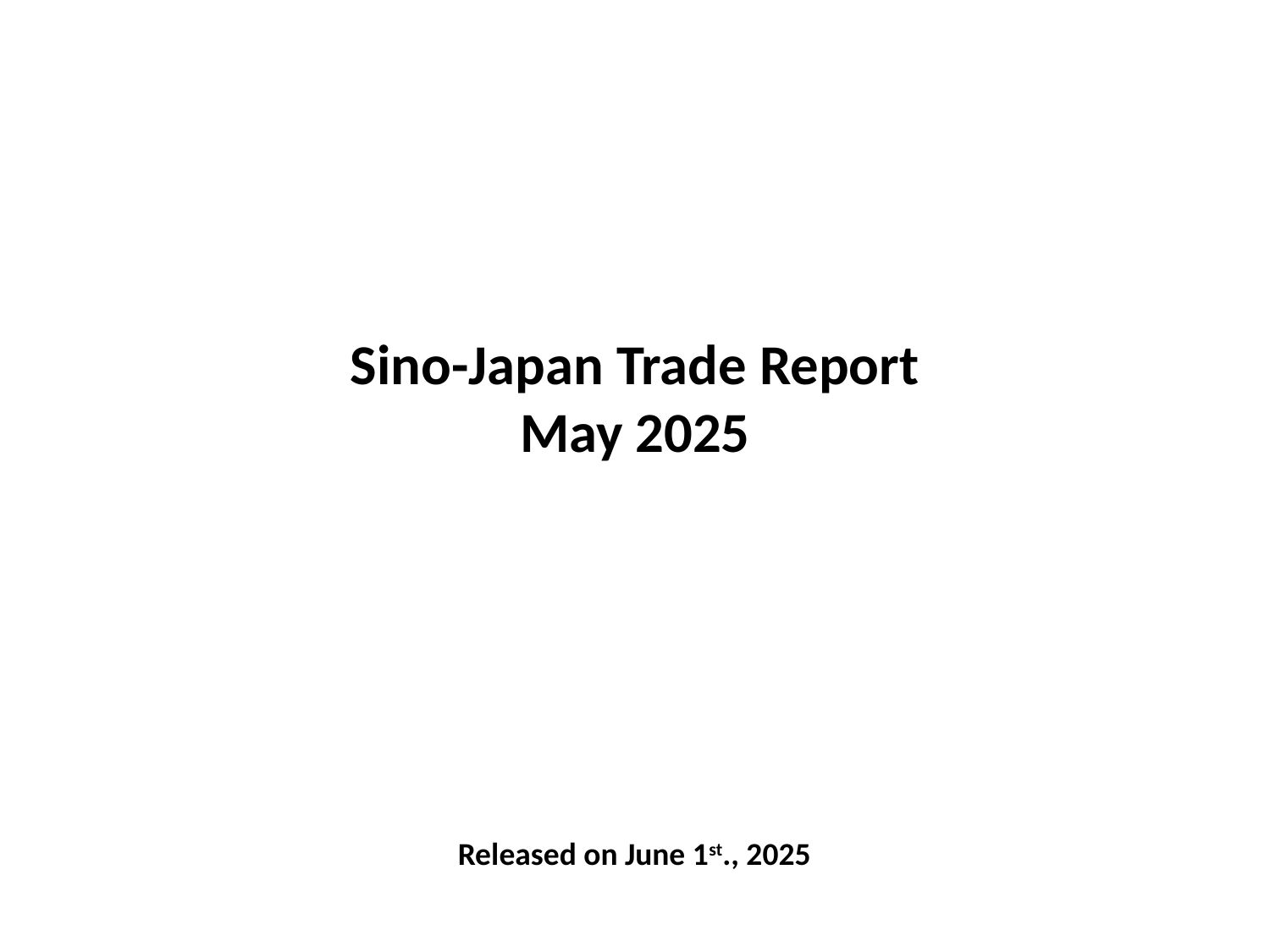

Sino-Japan Trade Report
May 2025

Released on June 1st., 2025